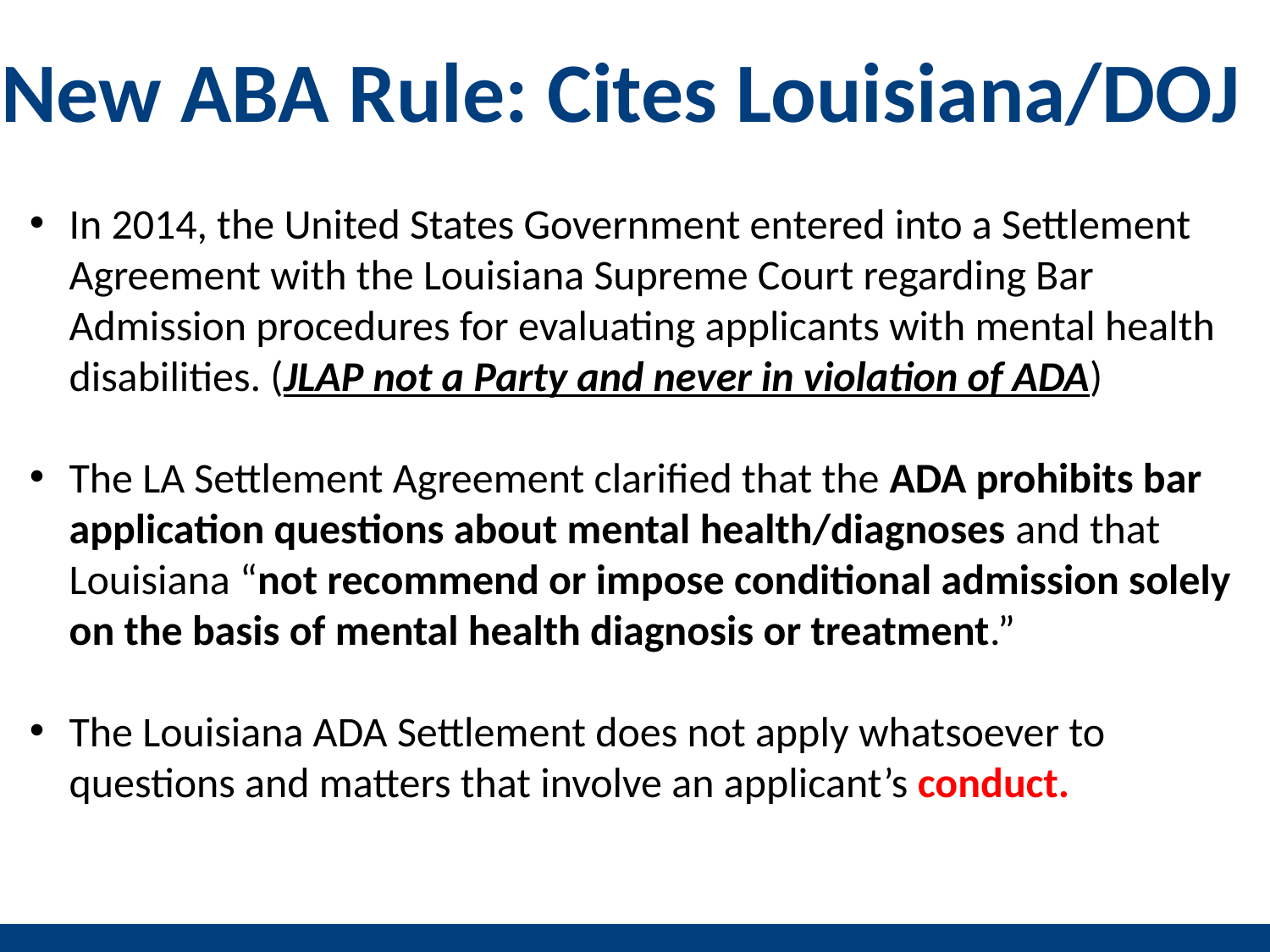

# New ABA Rule: Cites Louisiana/DOJ
In 2014, the United States Government entered into a Settlement Agreement with the Louisiana Supreme Court regarding Bar Admission procedures for evaluating applicants with mental health disabilities. (JLAP not a Party and never in violation of ADA)

The LA Settlement Agreement clarified that the ADA prohibits bar application questions about mental health/diagnoses and that Louisiana “not recommend or impose conditional admission solely on the basis of mental health diagnosis or treatment.”

The Louisiana ADA Settlement does not apply whatsoever to questions and matters that involve an applicant’s conduct.